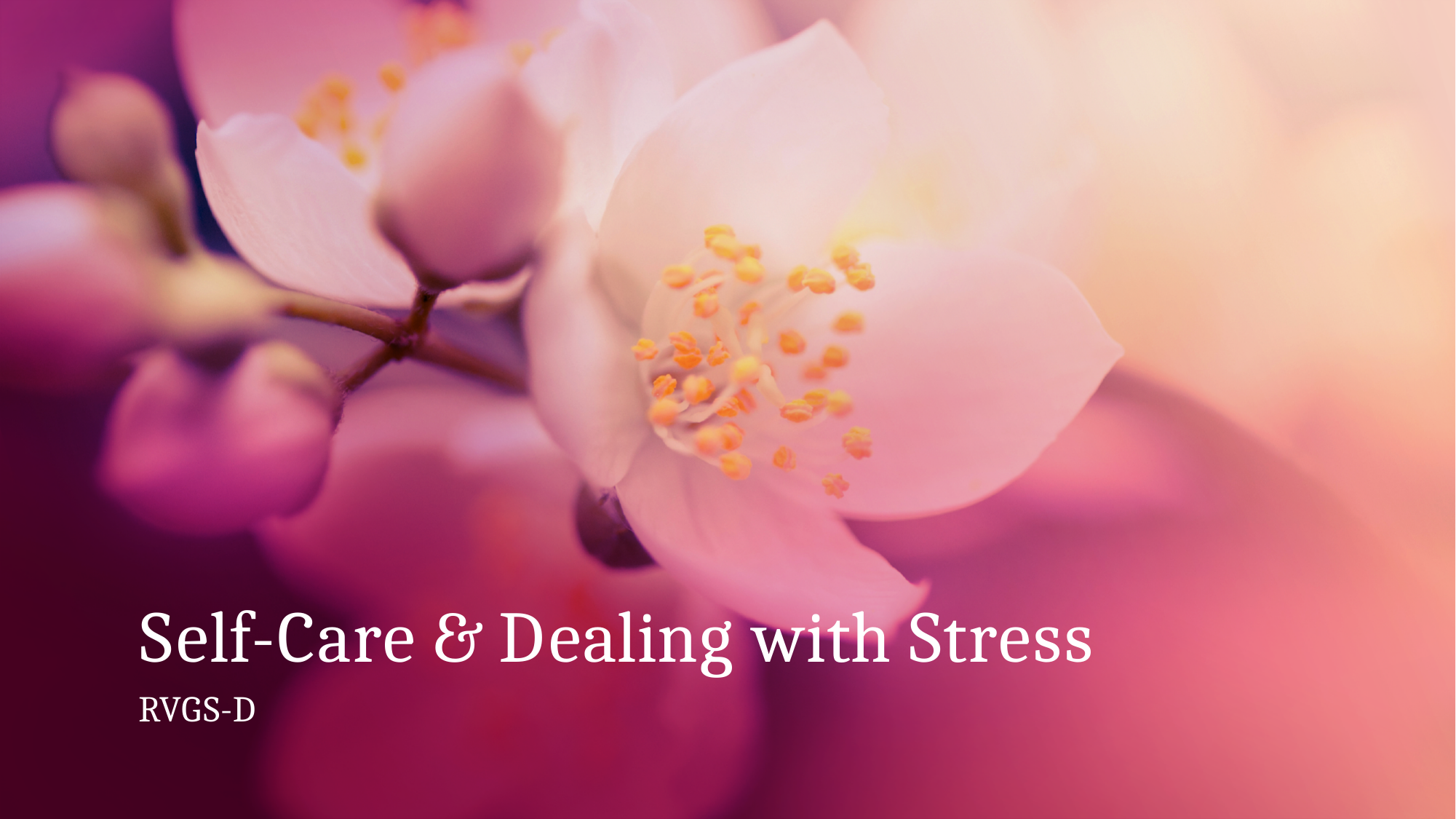

# Self-Care & Dealing with Stress
RVGS-D